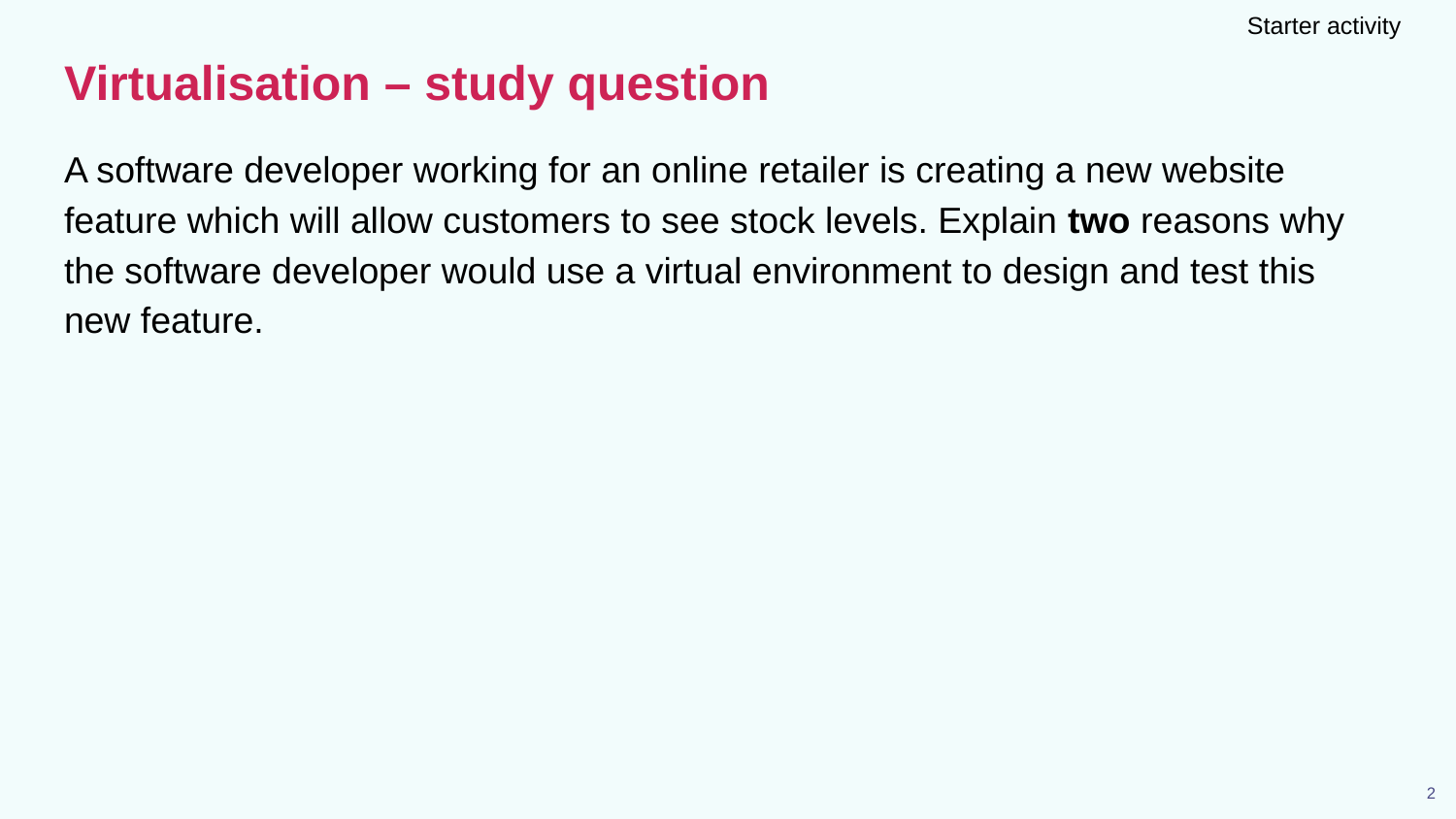

Starter activity
# Virtualisation – study question
A software developer working for an online retailer is creating a new website feature which will allow customers to see stock levels. Explain two reasons why the software developer would use a virtual environment to design and test this new feature.

2